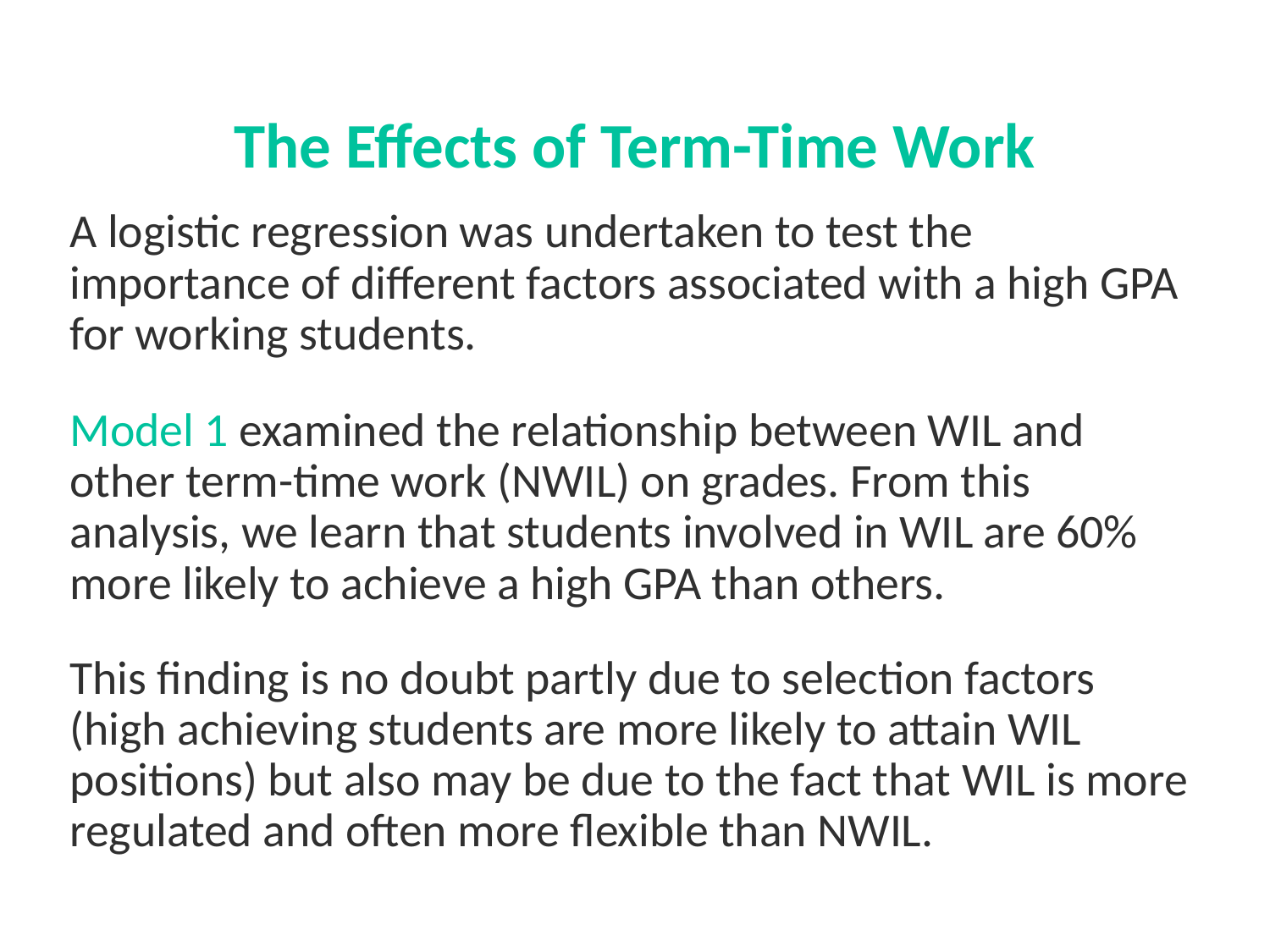

# The Effects of Term-Time Work
A logistic regression was undertaken to test the importance of different factors associated with a high GPA for working students.

Model 1 examined the relationship between WIL and other term-time work (NWIL) on grades. From this analysis, we learn that students involved in WIL are 60% more likely to achieve a high GPA than others.

This finding is no doubt partly due to selection factors (high achieving students are more likely to attain WIL positions) but also may be due to the fact that WIL is more regulated and often more flexible than NWIL.